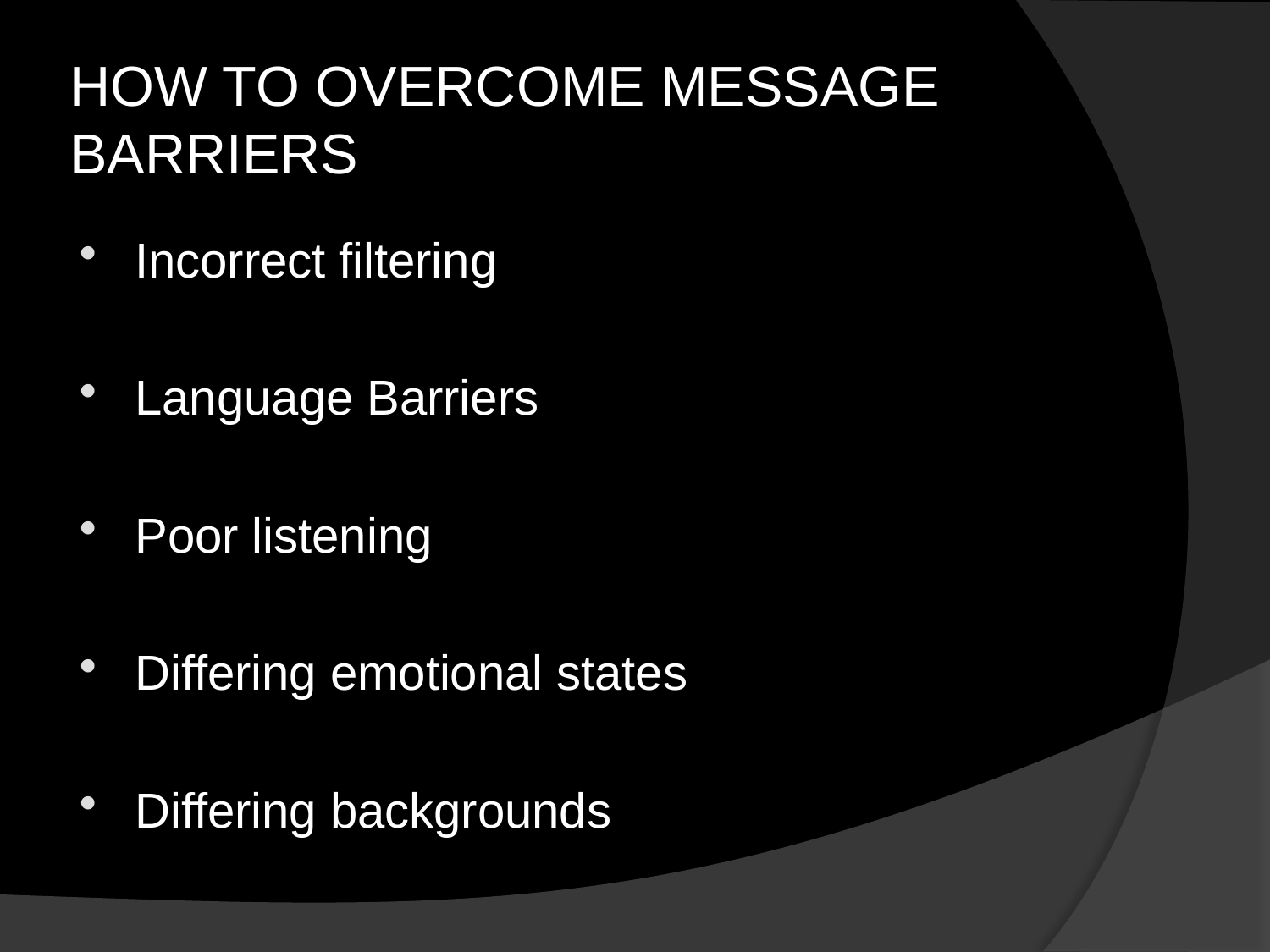

# HOW TO OVERCOME MESSAGE BARRIERS
Incorrect filtering

Language Barriers

Poor listening

Differing emotional states

Differing backgrounds